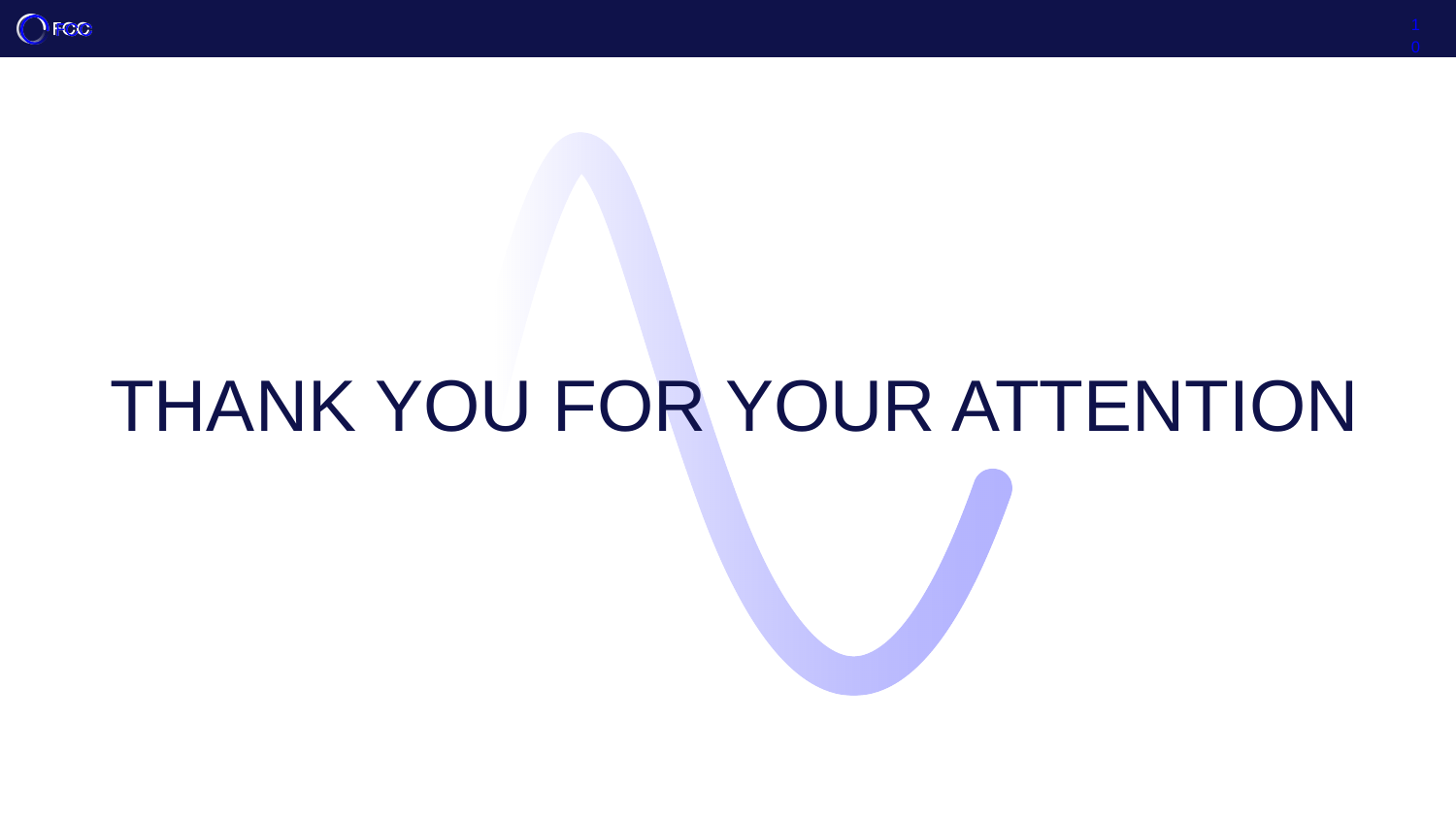

10
# Thank you for your attention